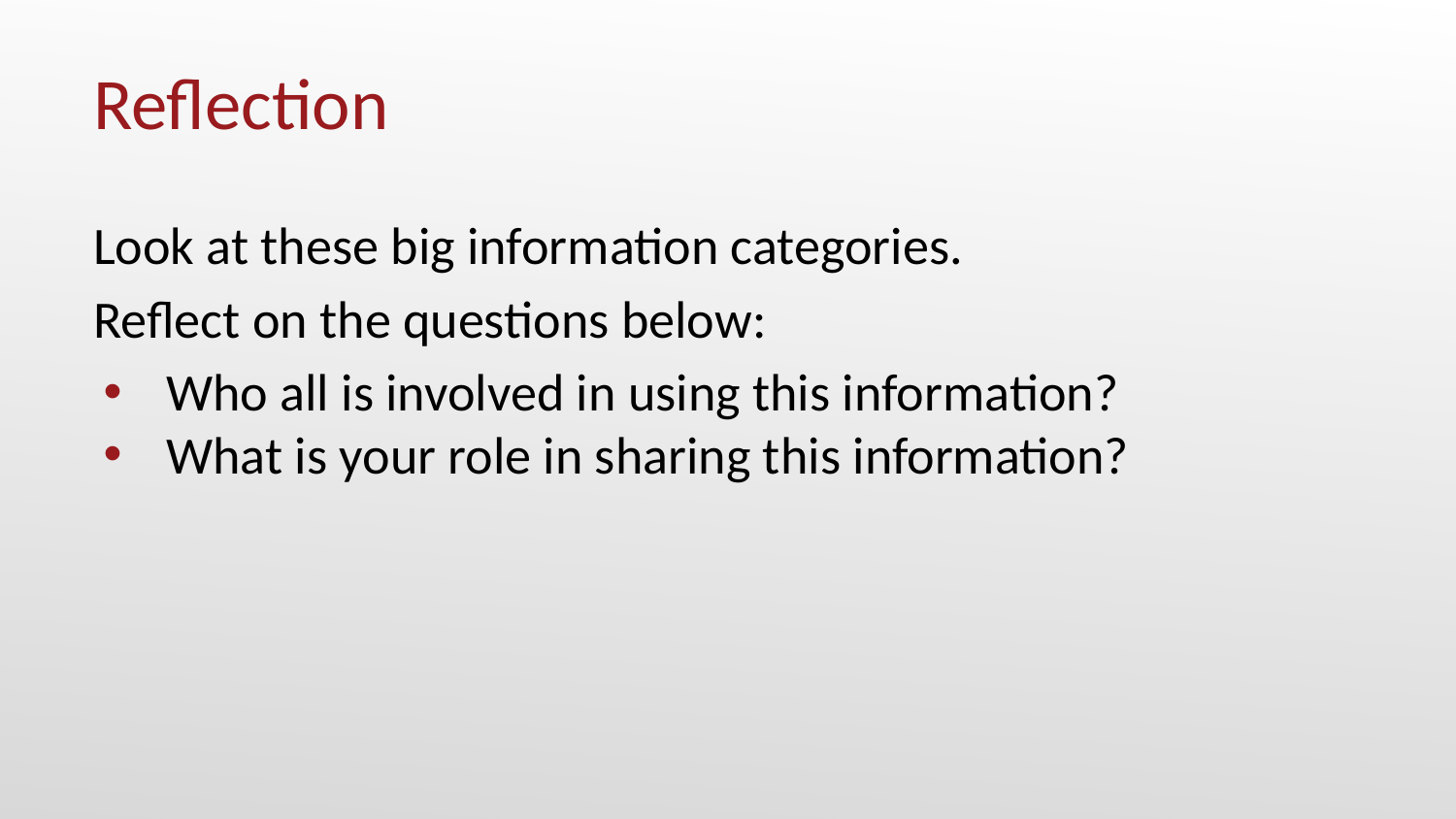

# Reflection
Look at these big information categories.
Reflect on the questions below:
Who all is involved in using this information?
What is your role in sharing this information?